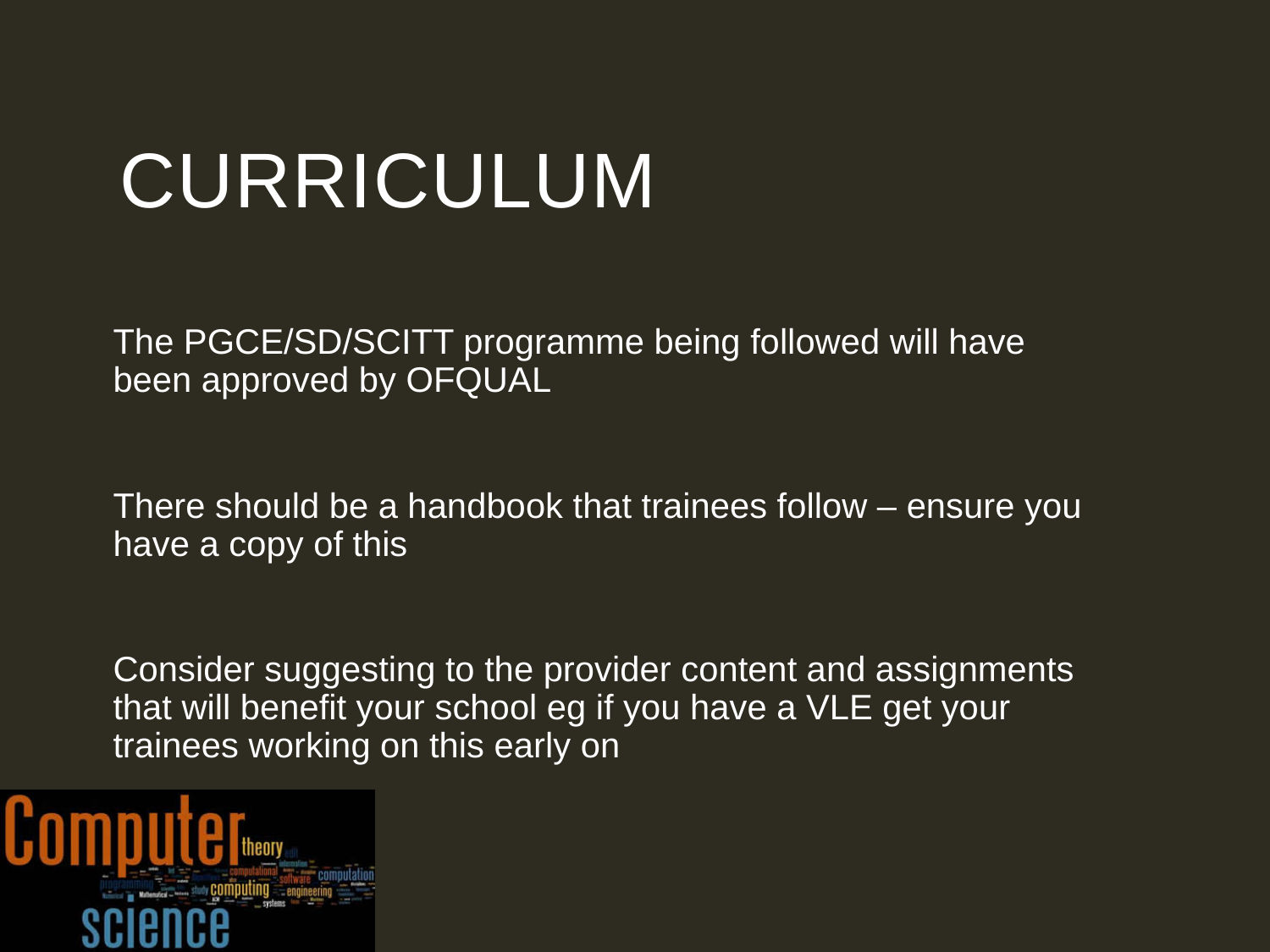

# CURRICULUM
The PGCE/SD/SCITT programme being followed will have been approved by OFQUAL

There should be a handbook that trainees follow – ensure you have a copy of this

Consider suggesting to the provider content and assignments that will benefit your school eg if you have a VLE get your trainees working on this early on